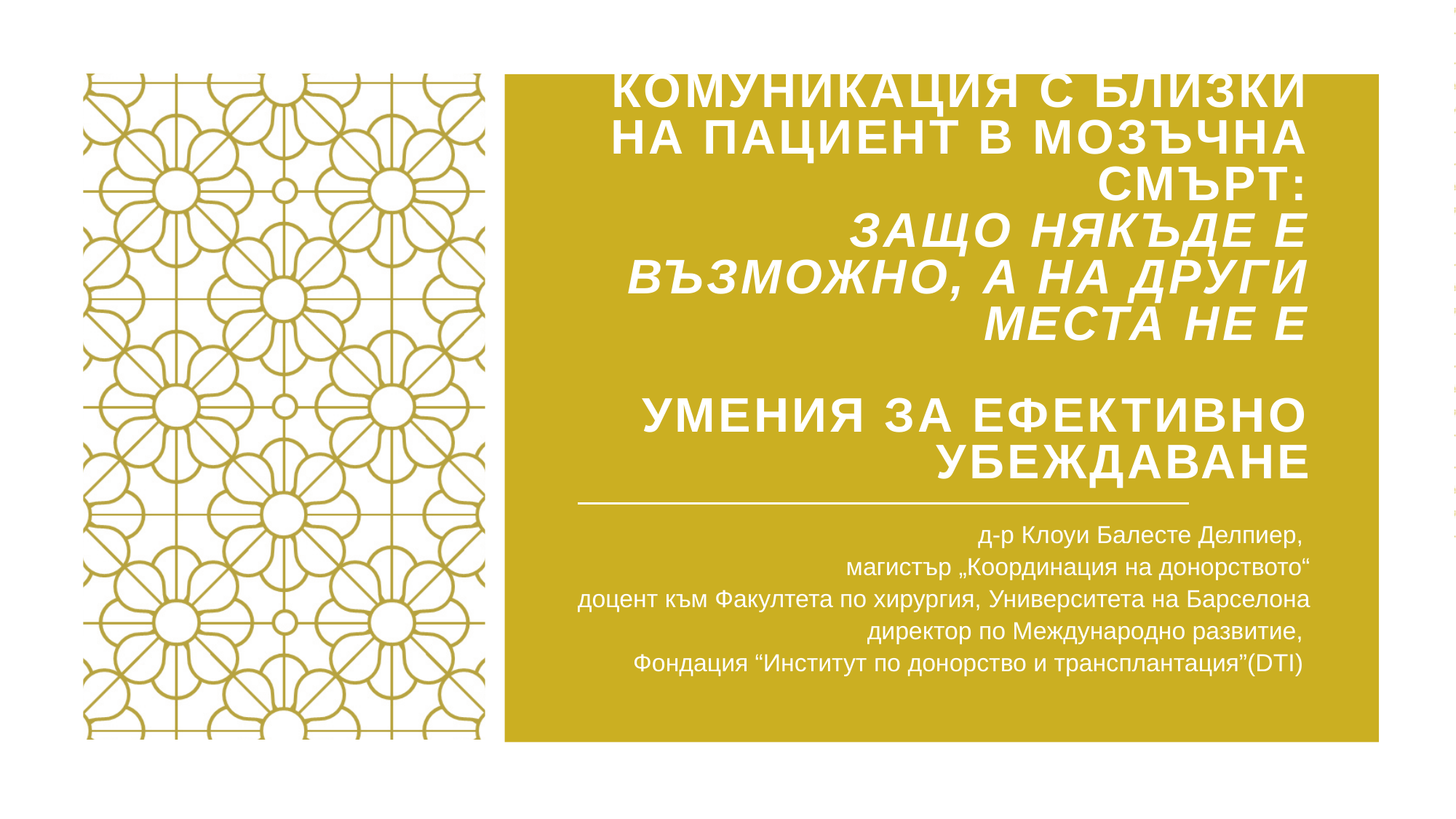

# ПОДХОДИ ЗА КОМУНИКАЦИЯ С БЛИЗКИ НА ПАЦИЕНТ В МОЗЪЧНА СМЪРТ: ЗАЩО НЯКЪДЕ Е ВЪЗМОЖНО, А НА ДРУГИ МЕСТА НЕ Е УМЕНИЯ ЗА ЕФЕКТИВНО УБЕЖДАВАНЕ
д-р Клоуи Балесте Делпиер,
магистър „Координация на донорството“
доцент към Факултета по хирургия, Университета на Барселона
директор по Международно развитие,
Фондация “Институт по донорство и трансплантация”(DTI)